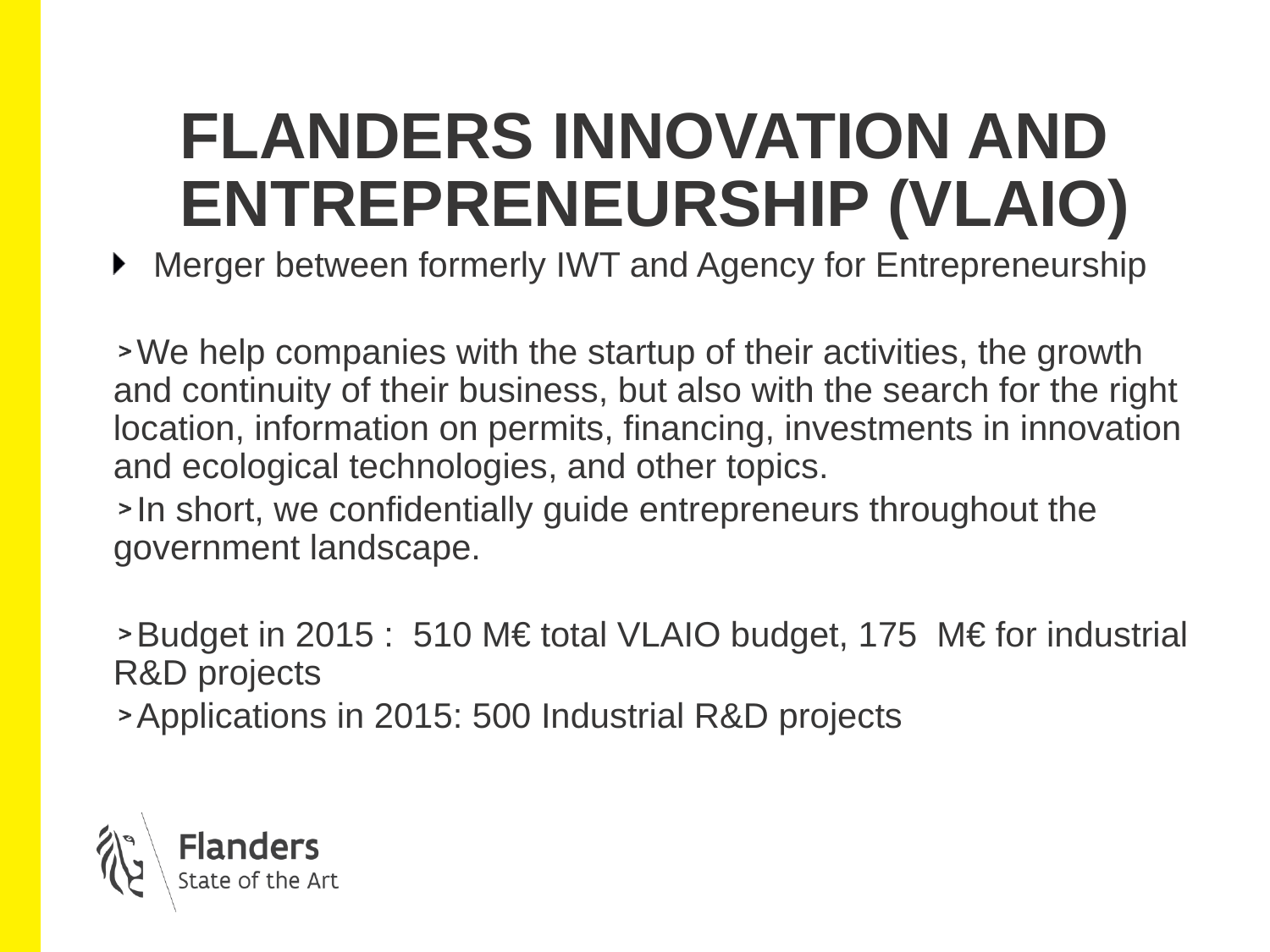

# FLANDERS INNOVATION AND ENTREPRENEURSHIP (VLAIO)
Merger between formerly IWT and Agency for Entrepreneurship

We help companies with the startup of their activities, the growth and continuity of their business, but also with the search for the right location, information on permits, financing, investments in innovation and ecological technologies, and other topics.
In short, we confidentially guide entrepreneurs throughout the government landscape.

Budget in 2015 :  510 M€ total VLAIO budget, 175  M€ for industrial R&D projects
Applications in 2015: 500 Industrial R&D projects